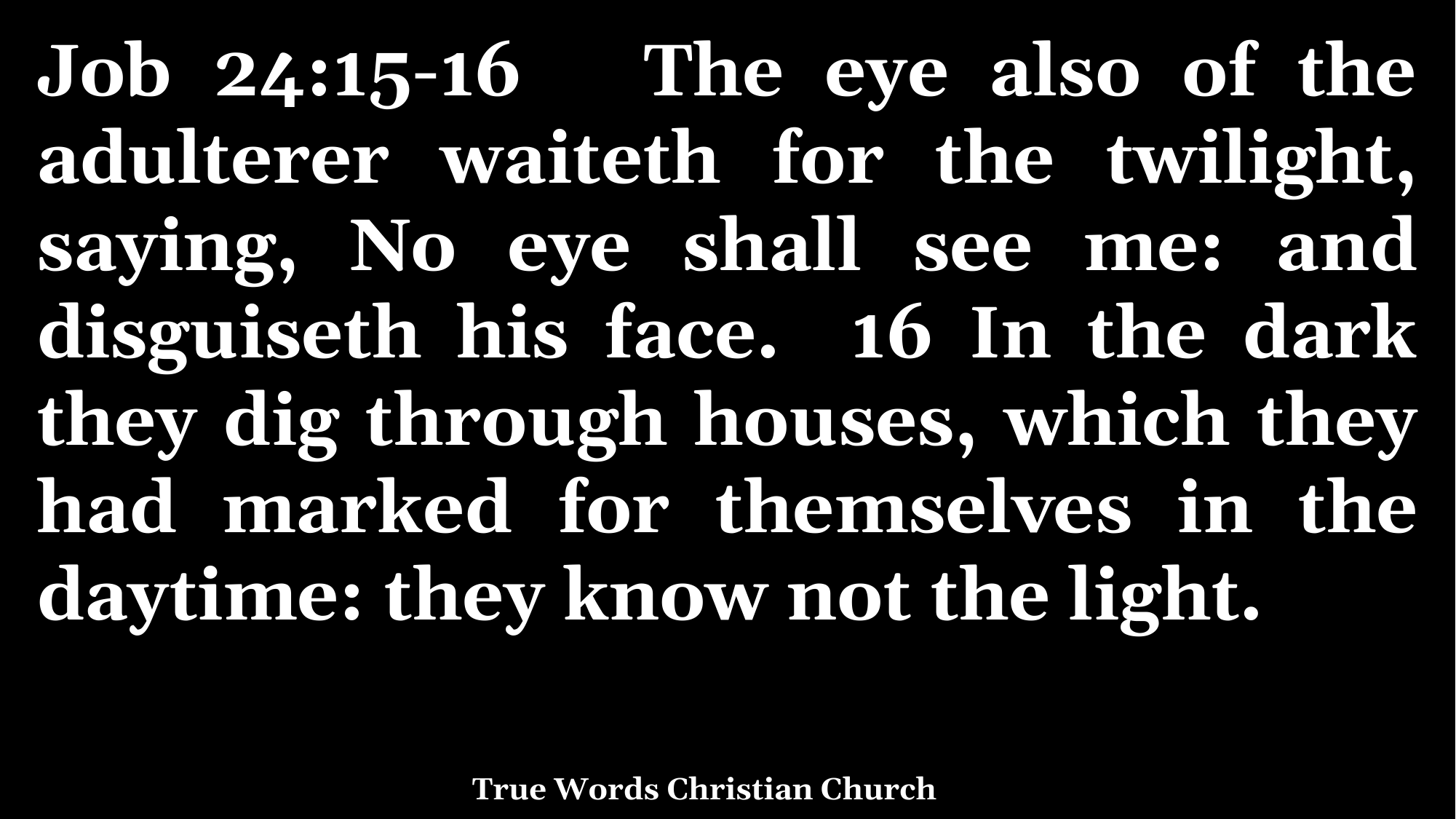

Job 24:15-16   The eye also of the adulterer waiteth for the twilight, saying, No eye shall see me: and disguiseth his face.  16 In the dark they dig through houses, which they had marked for themselves in the daytime: they know not the light.
True Words Christian Church